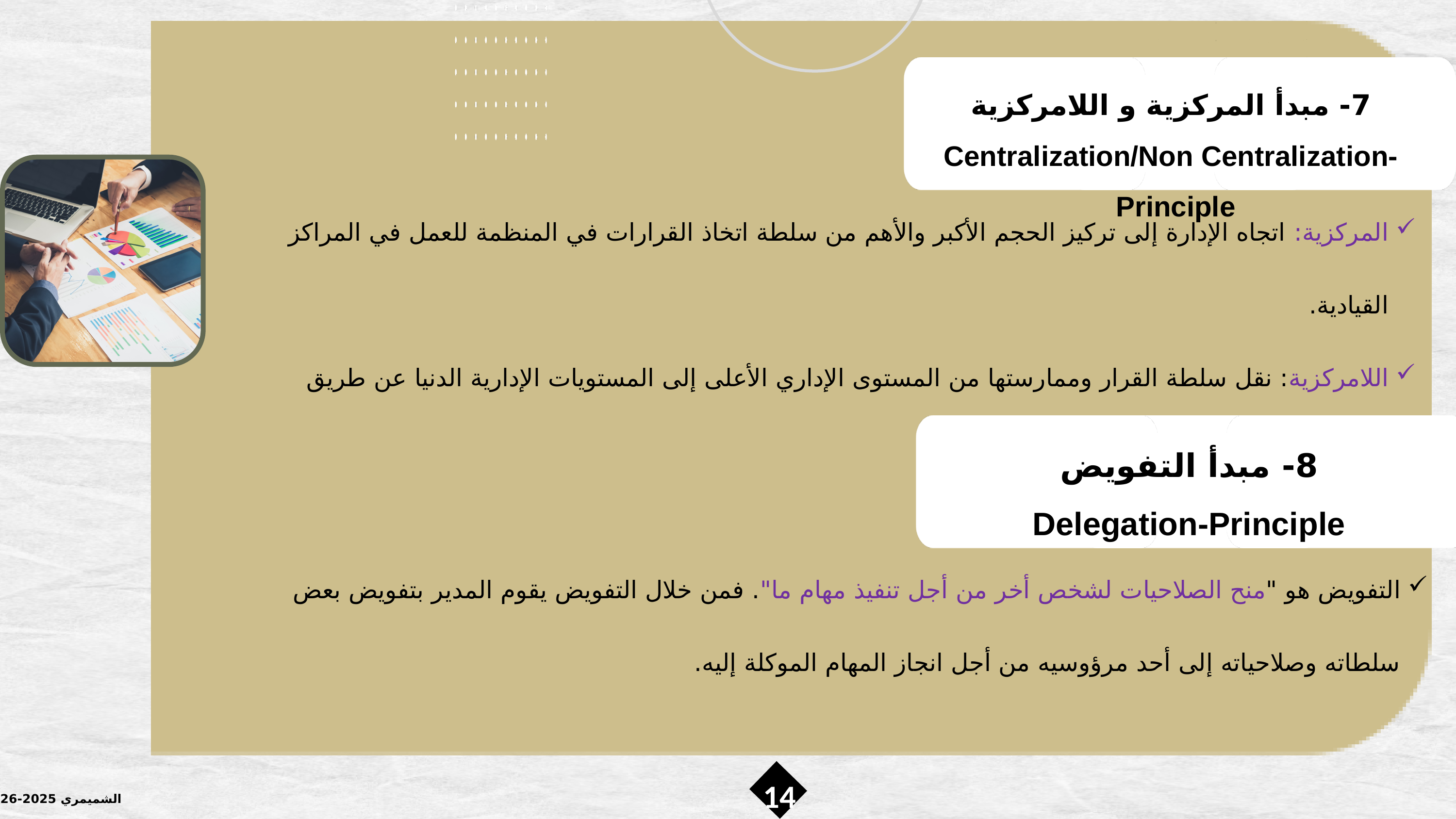

7- مبدأ المركزية و اللامركزية Centralization/Non Centralization-Principle

المركزية: اتجاه الإدارة إلى تركيز الحجم الأكبر والأهم من سلطة اتخاذ القرارات في المنظمة للعمل في المراكز القيادية.
اللامركزية: نقل سلطة القرار وممارستها من المستوى الإداري الأعلى إلى المستويات الإدارية الدنيا عن طريق تفويض السلطة

8- مبدأ التفويض
 Delegation-Principle
التفويض هو "منح الصلاحيات لشخص أخر من أجل تنفيذ مهام ما". فمن خلال التفويض يقوم المدير بتفويض بعض سلطاته وصلاحياته إلى أحد مرؤوسيه من أجل انجاز المهام الموكلة إليه.

14
الشميمري 2025-2026